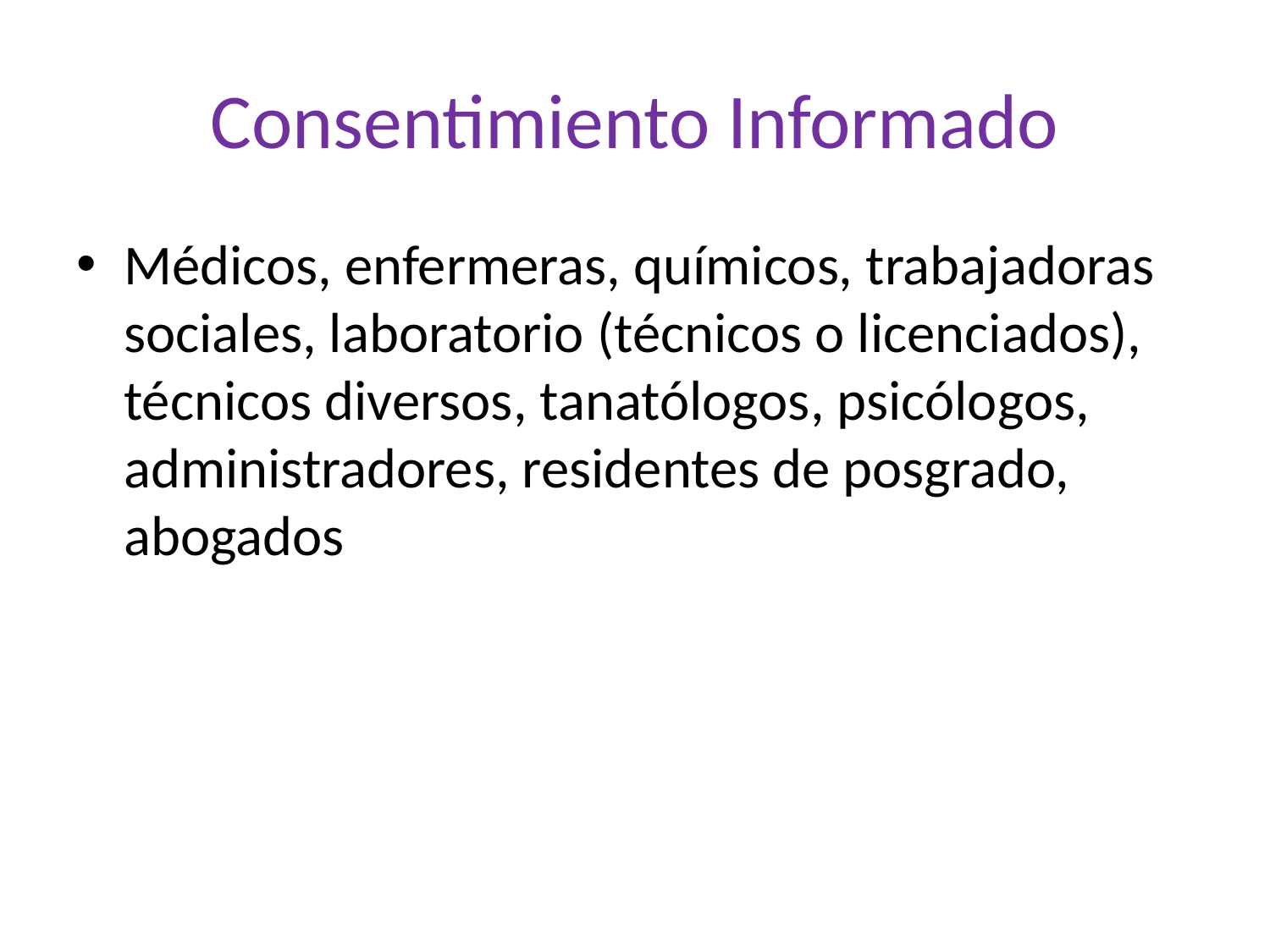

# Consentimiento Informado
Médicos, enfermeras, químicos, trabajadoras sociales, laboratorio (técnicos o licenciados), técnicos diversos, tanatólogos, psicólogos, administradores, residentes de posgrado, abogados